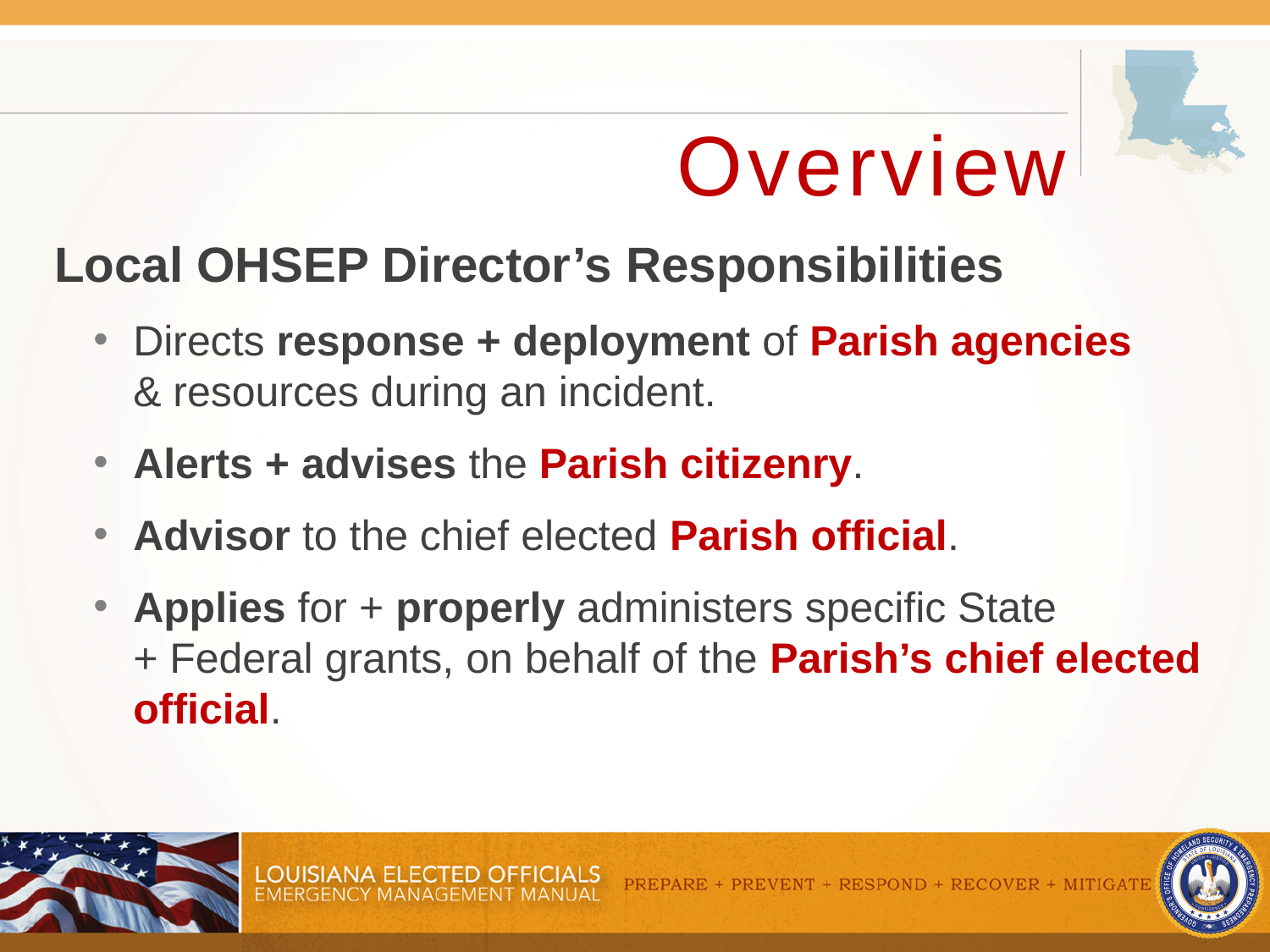

# Overview
Local OHSEP Director’s Responsibilities
Directs response + deployment of Parish agencies
& resources during an incident.
Alerts + advises the Parish citizenry.
Advisor to the chief elected Parish official.
Applies for + properly administers specific State
+ Federal grants, on behalf of the Parish’s chief elected official.